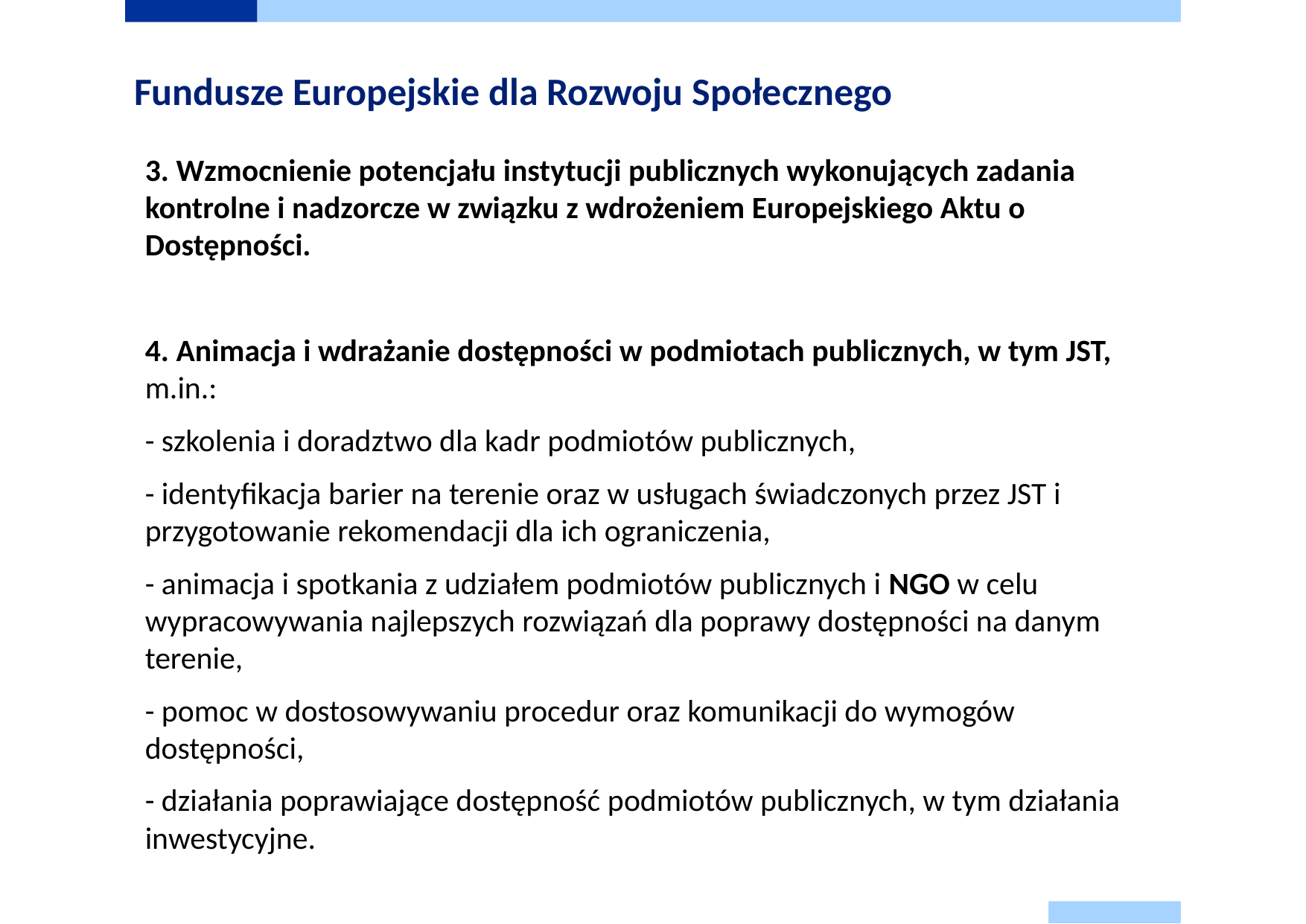

# Fundusze Europejskie dla Rozwoju Społecznego
3. Wzmocnienie potencjału instytucji publicznych wykonujących zadania kontrolne i nadzorcze w związku z wdrożeniem Europejskiego Aktu o Dostępności.

4. Animacja i wdrażanie dostępności w podmiotach publicznych, w tym JST, m.in.:
- szkolenia i doradztwo dla kadr podmiotów publicznych,
- identyfikacja barier na terenie oraz w usługach świadczonych przez JST i przygotowanie rekomendacji dla ich ograniczenia,
- animacja i spotkania z udziałem podmiotów publicznych i NGO w celu wypracowywania najlepszych rozwiązań dla poprawy dostępności na danym terenie,
- pomoc w dostosowywaniu procedur oraz komunikacji do wymogów dostępności,
- działania poprawiające dostępność podmiotów publicznych, w tym działania inwestycyjne.